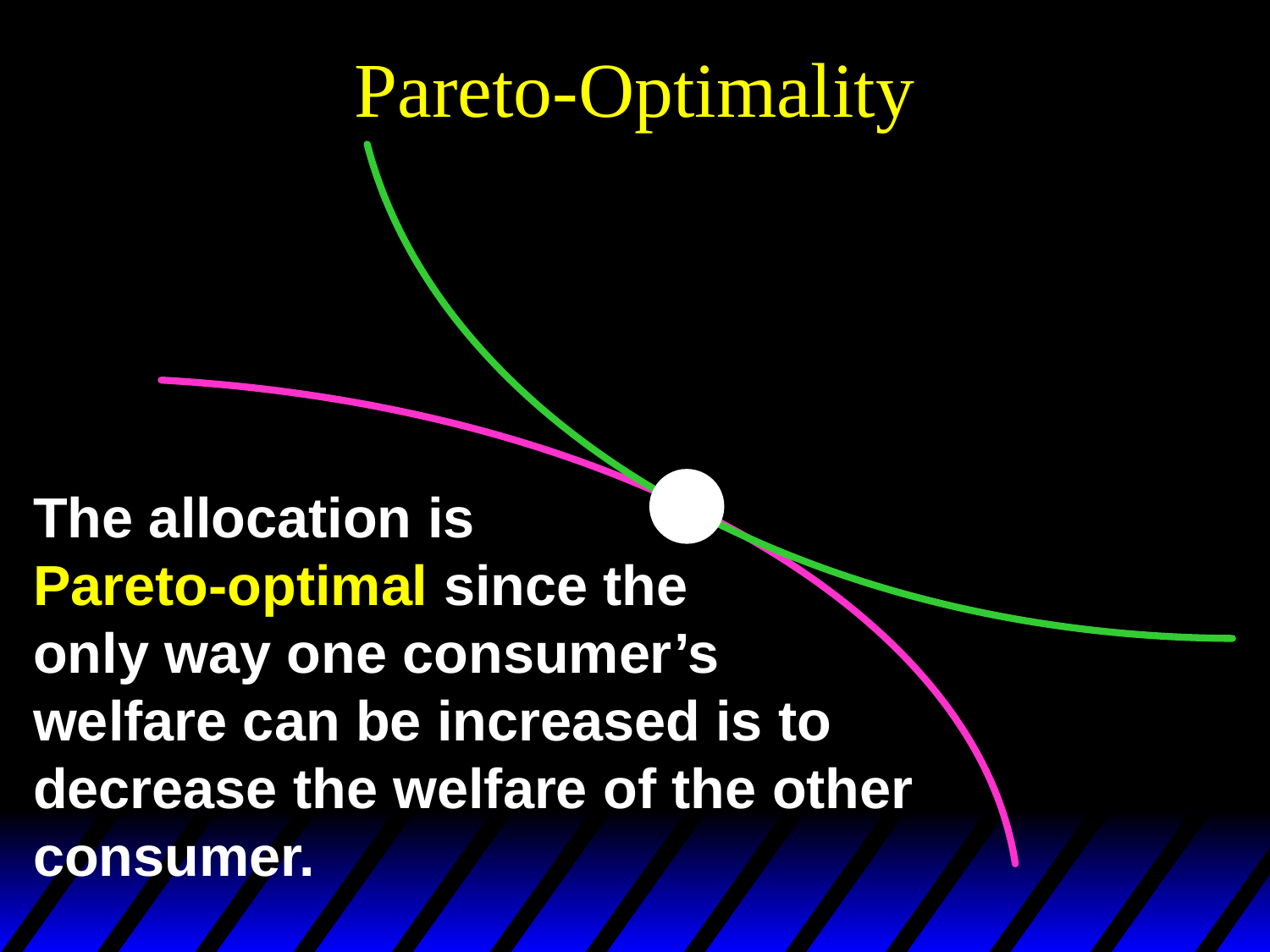

# Pareto-Optimality

The allocation is
Pareto-optimal since the
only way one consumer’s
welfare can be increased is to
decrease the welfare of the other
consumer.